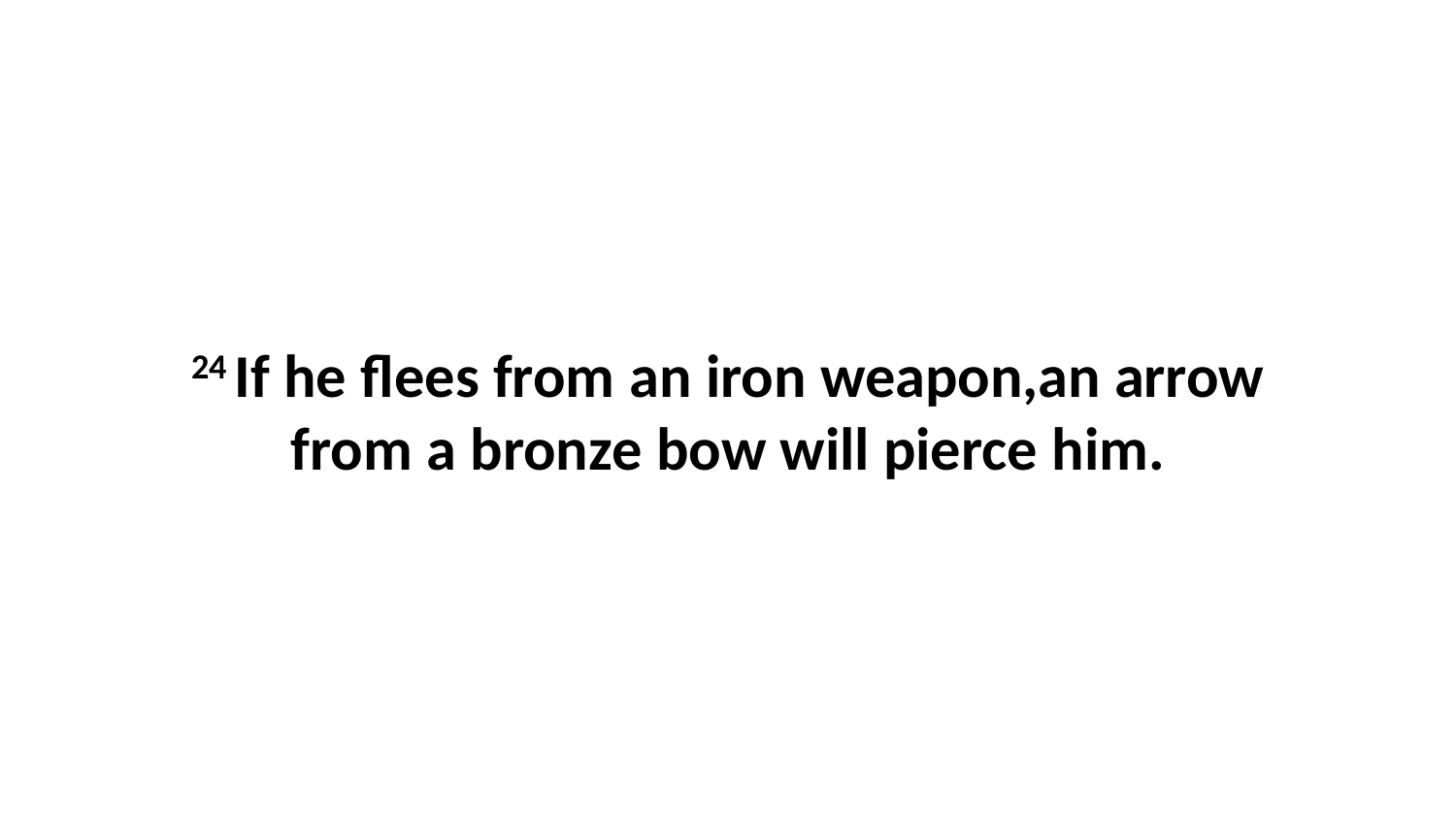

24 If he flees from an iron weapon,an arrow from a bronze bow will pierce him.